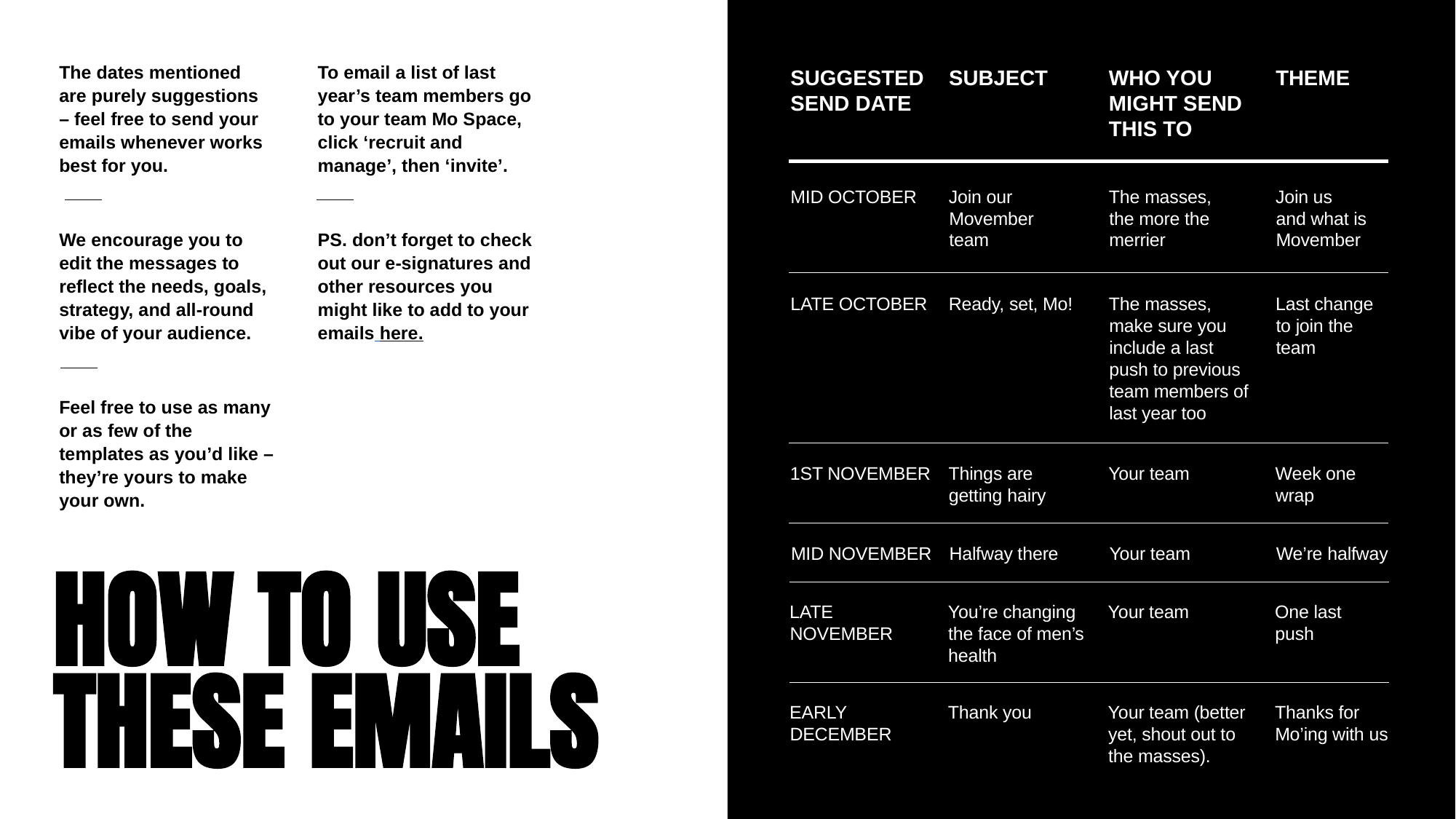

The dates mentioned
are purely suggestions
– feel free to send your emails whenever works best for you.

We encourage you to
edit the messages to reflect the needs, goals, strategy, and all-round vibe of your audience.

Feel free to use as many or as few of the templates as you’d like – they’re yours to make your own.
To email a list of last year’s team members go to your team Mo Space, click ‘recruit and manage’, then ‘invite’.

PS. don’t forget to check out our e-signatures and other resources you might like to add to your emails here.

SUGGESTED SEND DATE
SUBJECT
WHO YOU MIGHT SEND THIS TO
THEME
The masses, the more the merrier
Join us
and what is Movember
MID OCTOBER
Join our Movember team
The masses, make sure you include a last push to previous team members of last year too
Last change to join the team
LATE OCTOBER
Ready, set, Mo!
Your team
Week one wrap
1ST NOVEMBER
Things are getting hairy
Your team
We’re halfway
MID NOVEMBER
Halfway there
HOW TO USE THESE EMAILS
Your team
One last push
LATE NOVEMBER
You’re changing the face of men’s health
Your team (better yet, shout out to the masses).
Thanks for Mo’ing with us
EARLY DECEMBER
Thank you